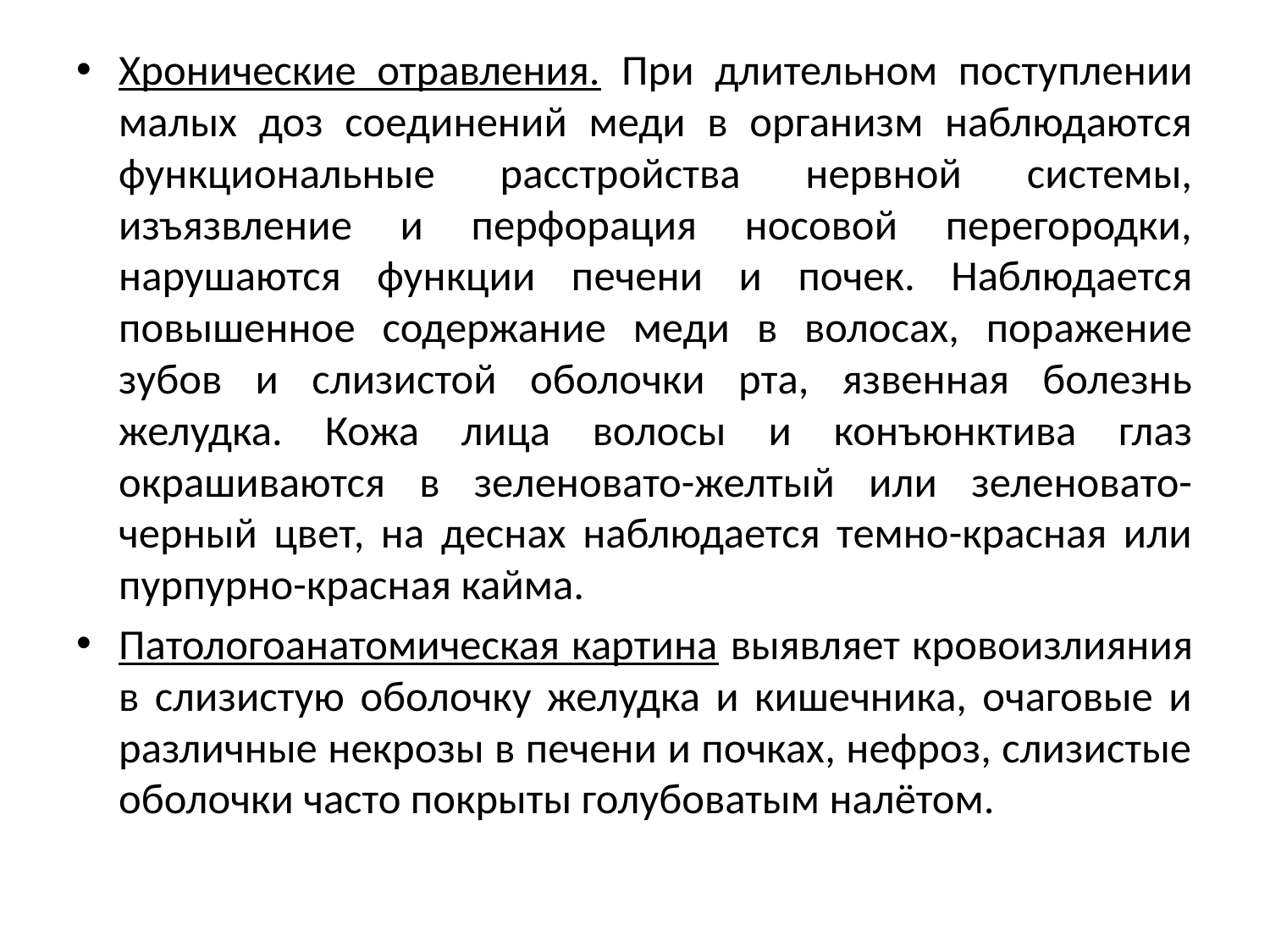

Хронические отравления. При длительном поступлении малых доз соединений меди в организм наблюдаются функциональные расстройства нервной системы, изъязвление и перфорация носовой перегородки, нарушаются функции печени и почек. Наблюдается повышенное содержание меди в волосах, поражение зубов и слизистой оболочки рта, язвенная болезнь желудка. Кожа лица волосы и конъюнктива глаз окрашиваются в зеленовато-желтый или зеленовато-черный цвет, на деснах наблюдается темно-красная или пурпурно-красная кайма.
Патологоанатомическая картина выявляет кровоизлияния в слизистую оболочку желудка и кишечника, очаговые и различные некрозы в печени и почках, нефроз, слизистые оболочки часто покрыты голубоватым налётом.